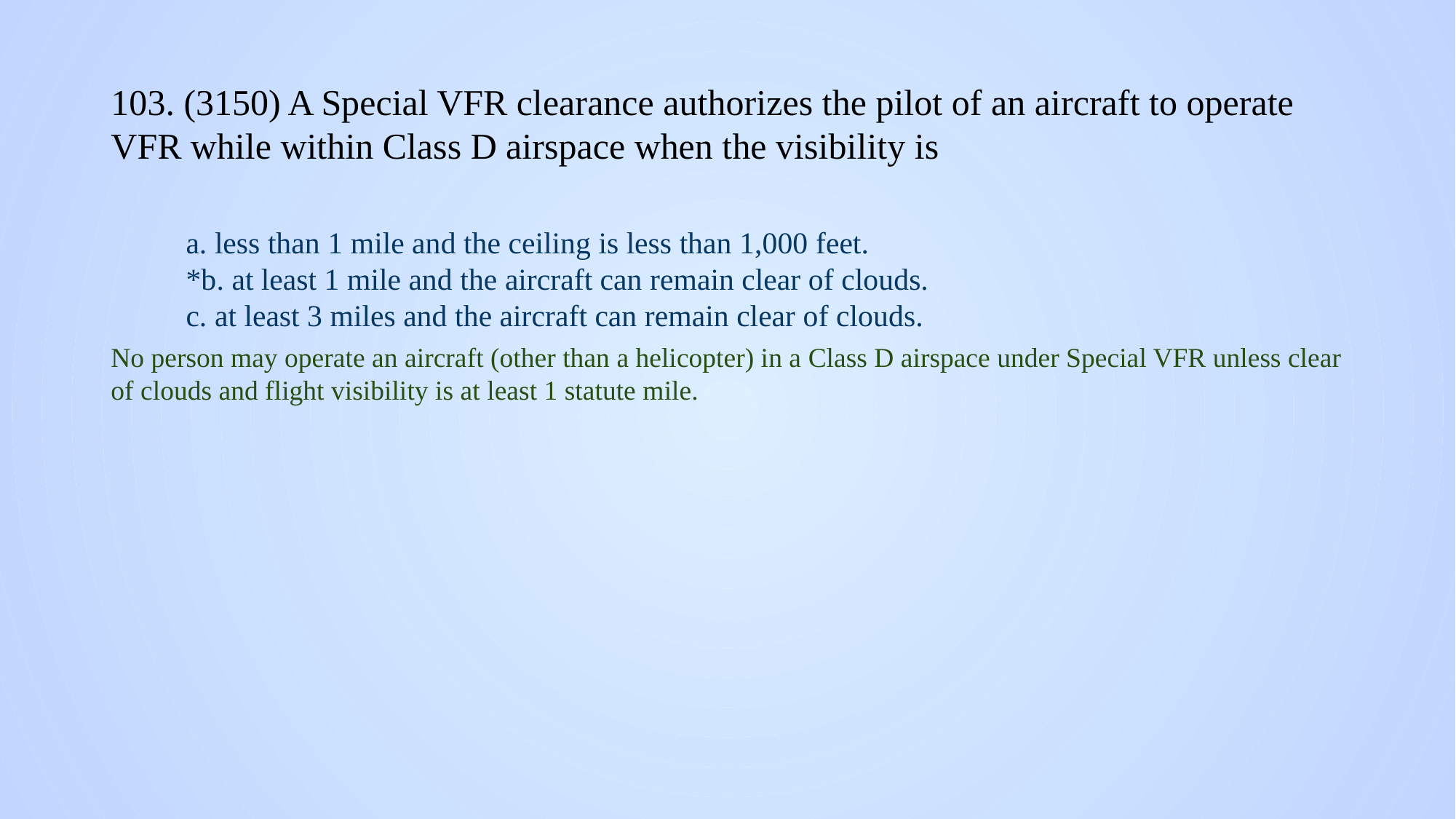

# 103. (3150) A Special VFR clearance authorizes the pilot of an aircraft to operate VFR while within Class D airspace when the visibility is
a. less than 1 mile and the ceiling is less than 1,000 feet.
*b. at least 1 mile and the aircraft can remain clear of clouds.
c. at least 3 miles and the aircraft can remain clear of clouds.
No person may operate an aircraft (other than a helicopter) in a Class D airspace under Special VFR unless clear of clouds and flight visibility is at least 1 statute mile.